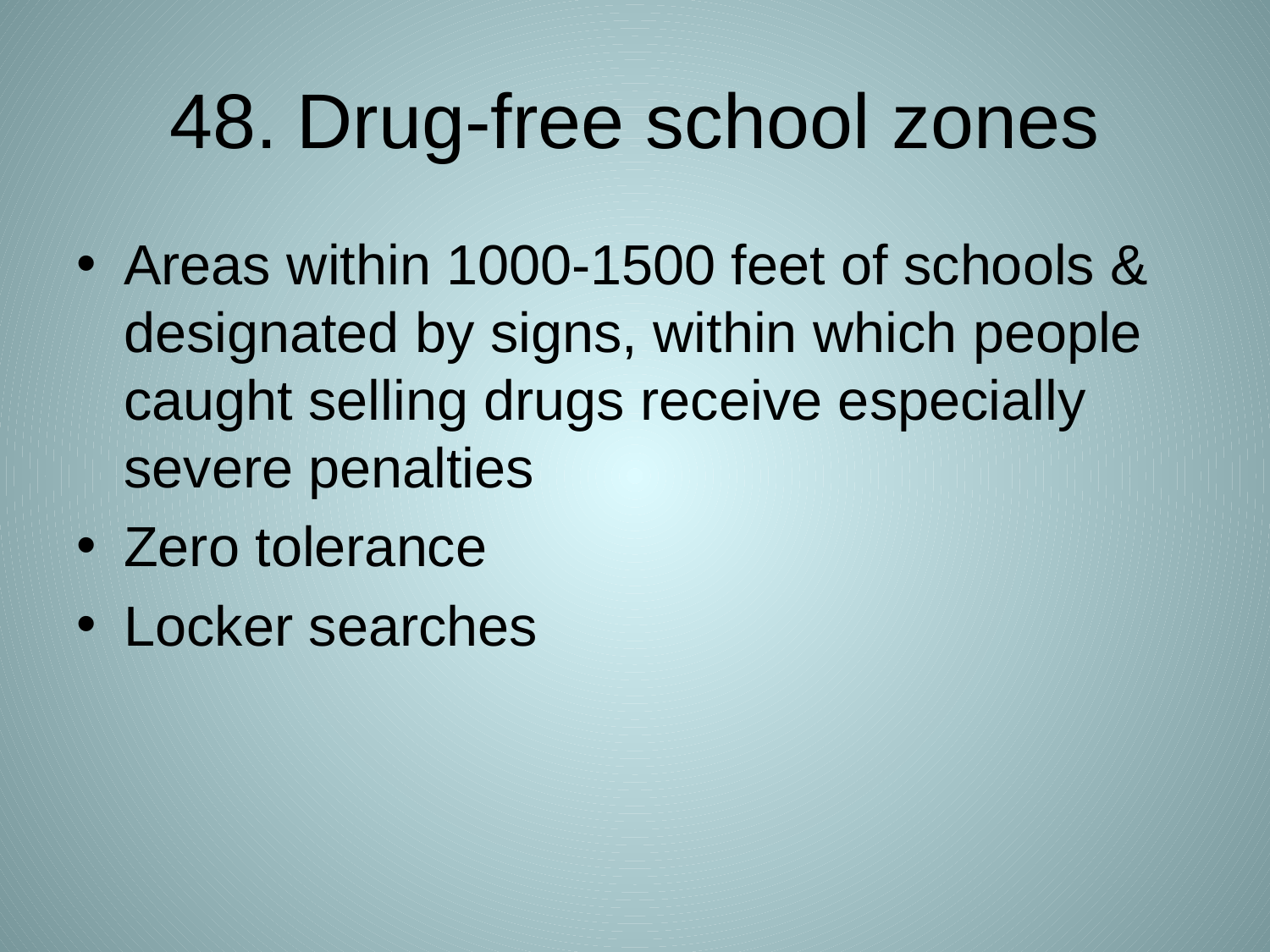

# 48.	Drug-free school zones
Areas within 1000-1500 feet of schools & designated by signs, within which people caught selling drugs receive especially severe penalties
Zero tolerance
Locker searches